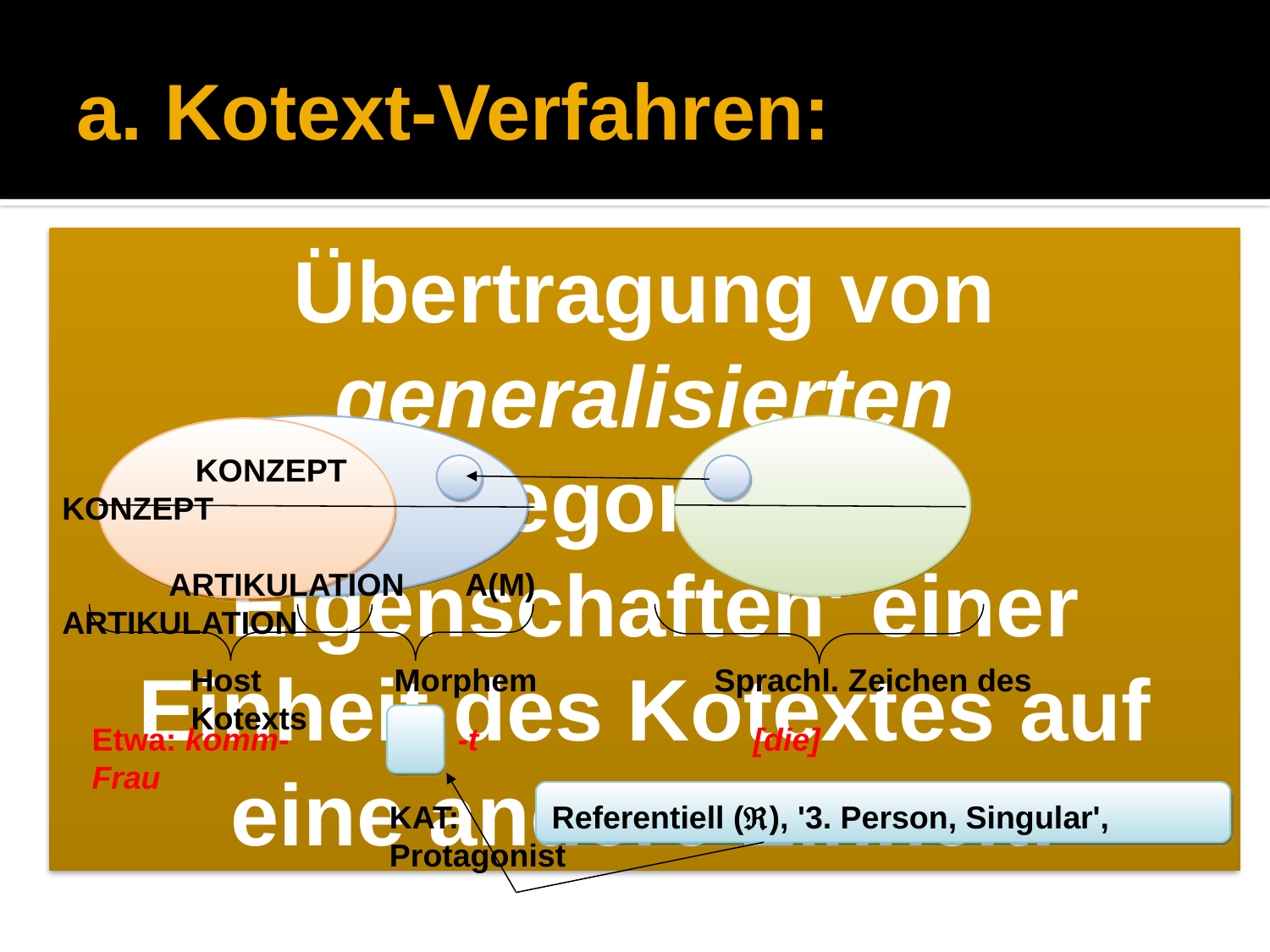

# a. Kotext-Verfahren:
Übertragung von generalisierten (kategoriellen) 'Eigenschaften' einer Einheit des Kotextes auf eine andere Einheit:

               KONZEPT                                                                      KONZEPT
            ARTIKULATION       A(M)                                     ARTIKULATION

Host               Morphem                    Sprachl. Zeichen des Kotexts

Etwa: komm-                   -t                               [die] Frau

KAT:	    Referentiell (ℜ), '3. Person, Singular', Protagonist